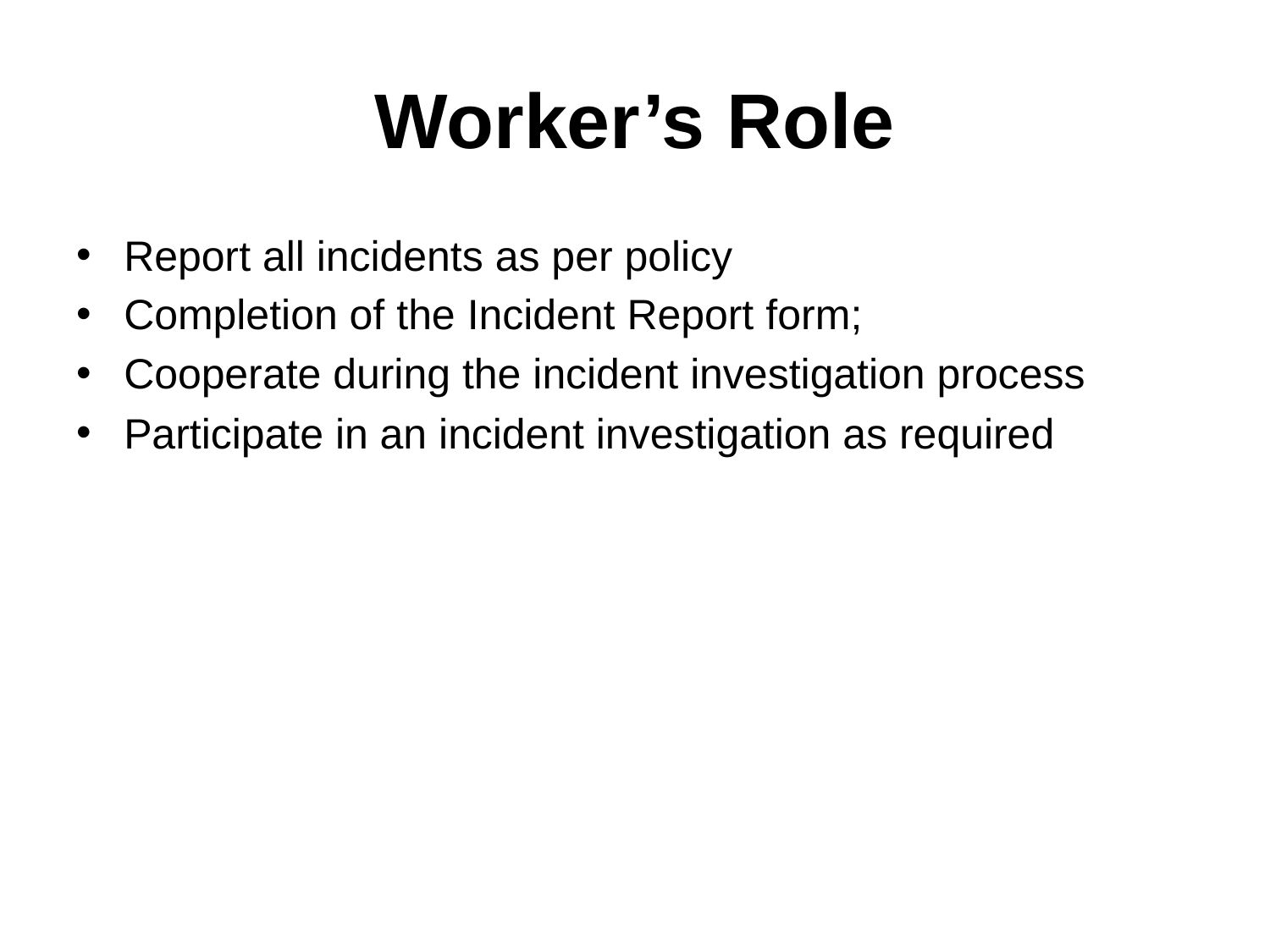

# Worker’s Role
Report all incidents as per policy
Completion of the Incident Report form;
Cooperate during the incident investigation process
Participate in an incident investigation as required